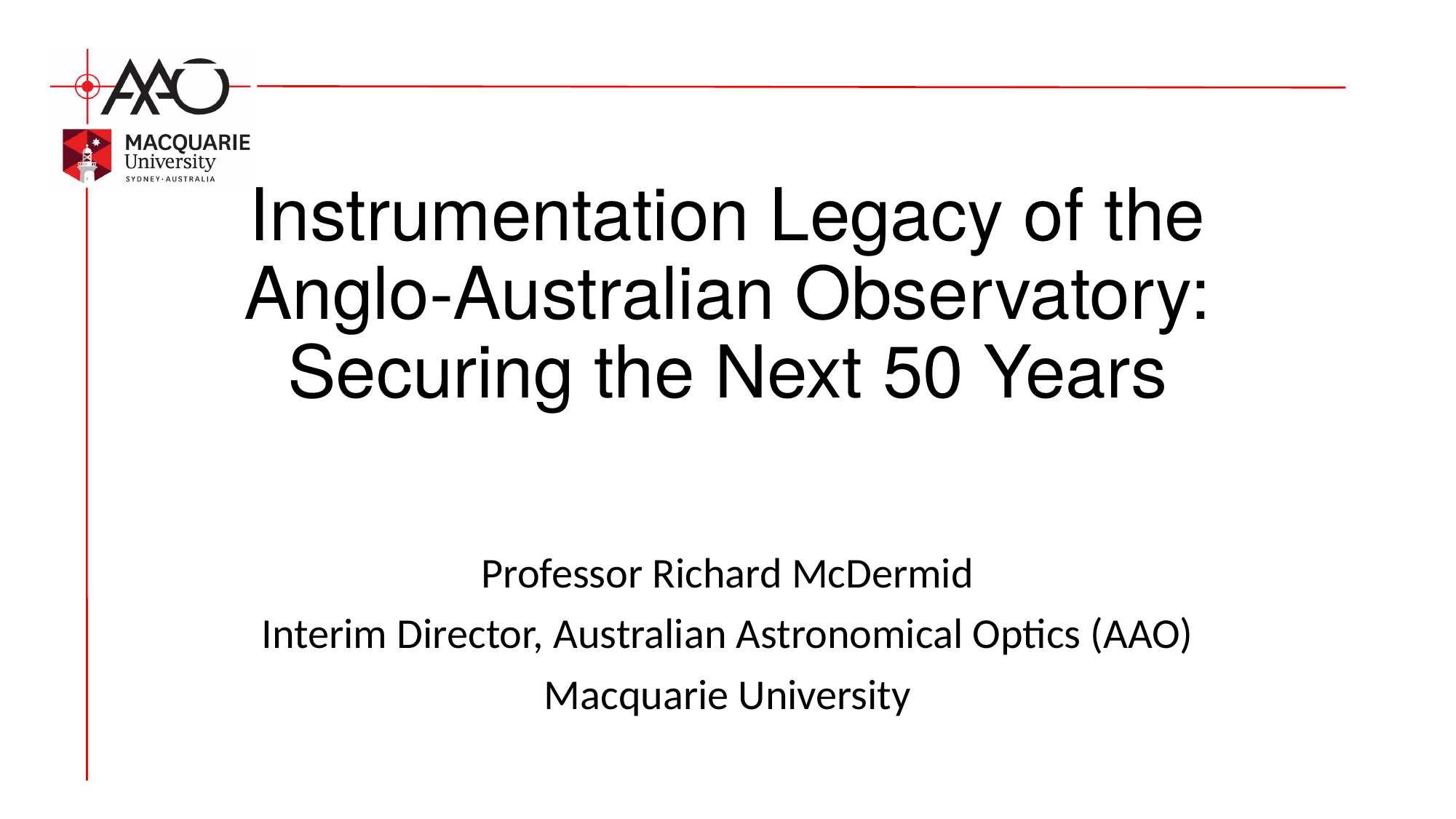

# Instrumentation Legacy of the Anglo-Australian Observatory: Securing the Next 50 Years
Professor Richard McDermid
Interim Director, Australian Astronomical Optics (AAO)
Macquarie University